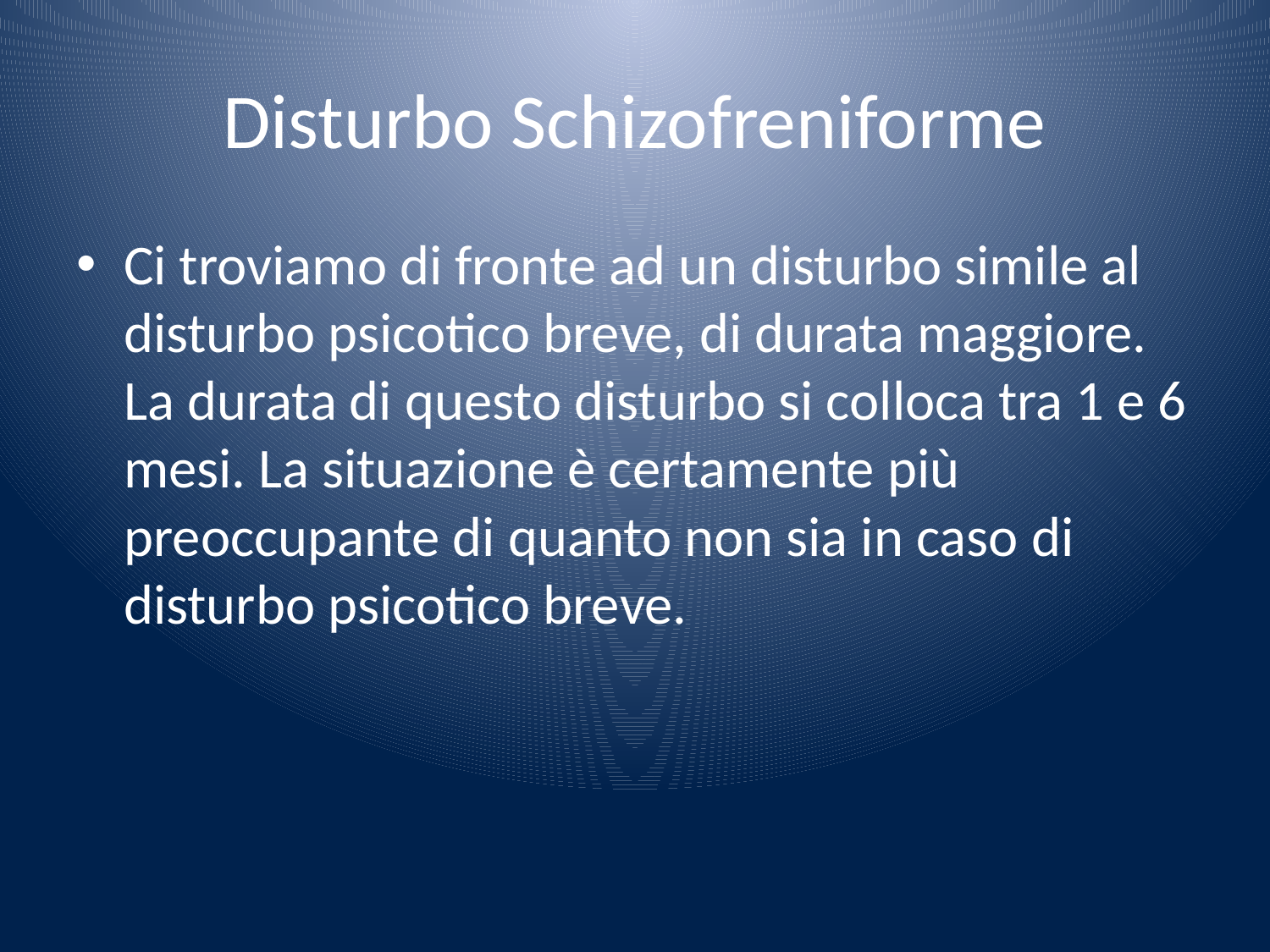

# Disturbo Schizofreniforme
Ci troviamo di fronte ad un disturbo simile al  disturbo psicotico breve, di durata maggiore. La durata di questo disturbo si colloca tra 1 e 6 mesi. La situazione è certamente più preoccupante di quanto non sia in caso di disturbo psicotico breve.